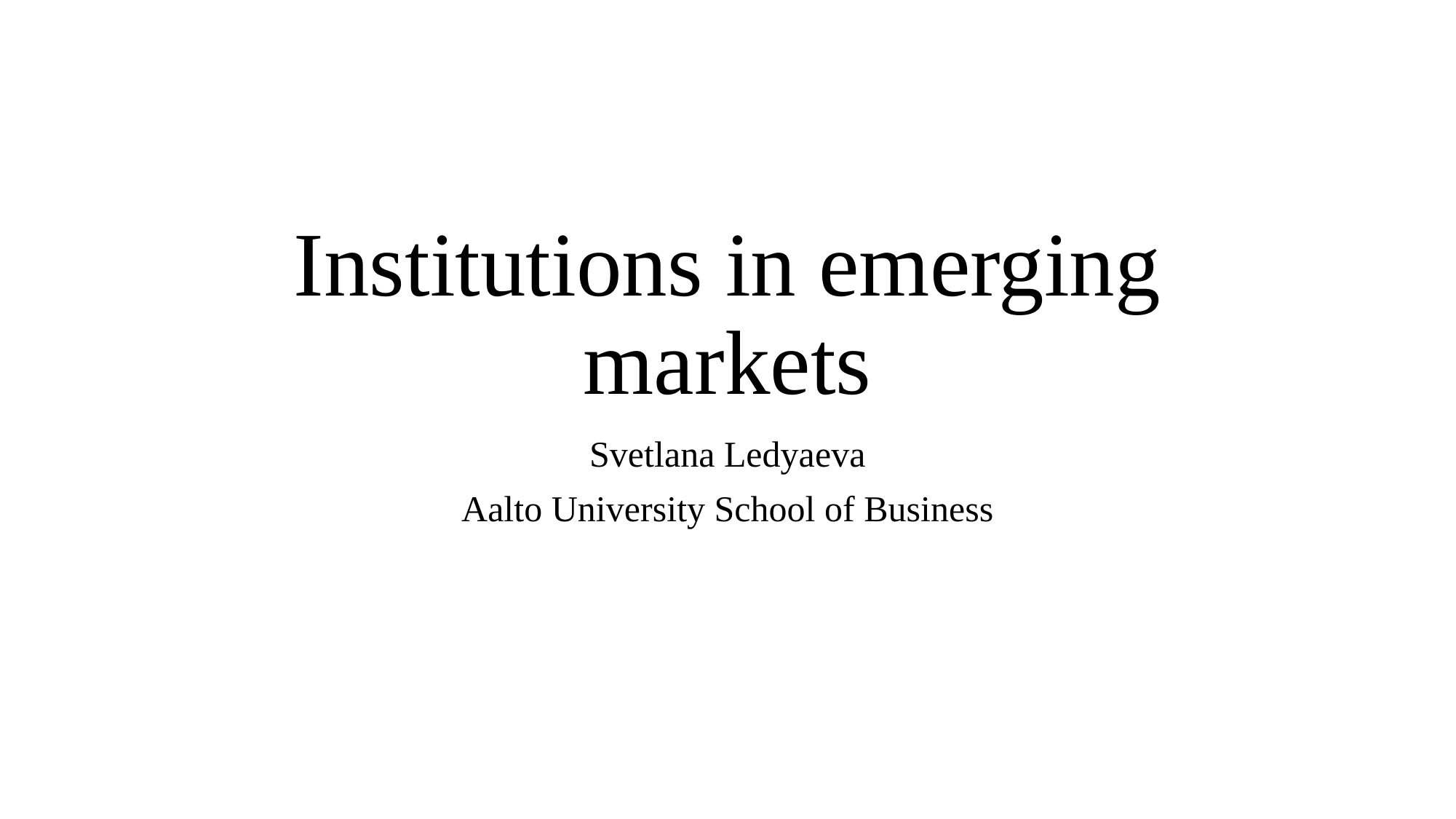

# Institutions in emerging markets
Svetlana Ledyaeva
Aalto University School of Business